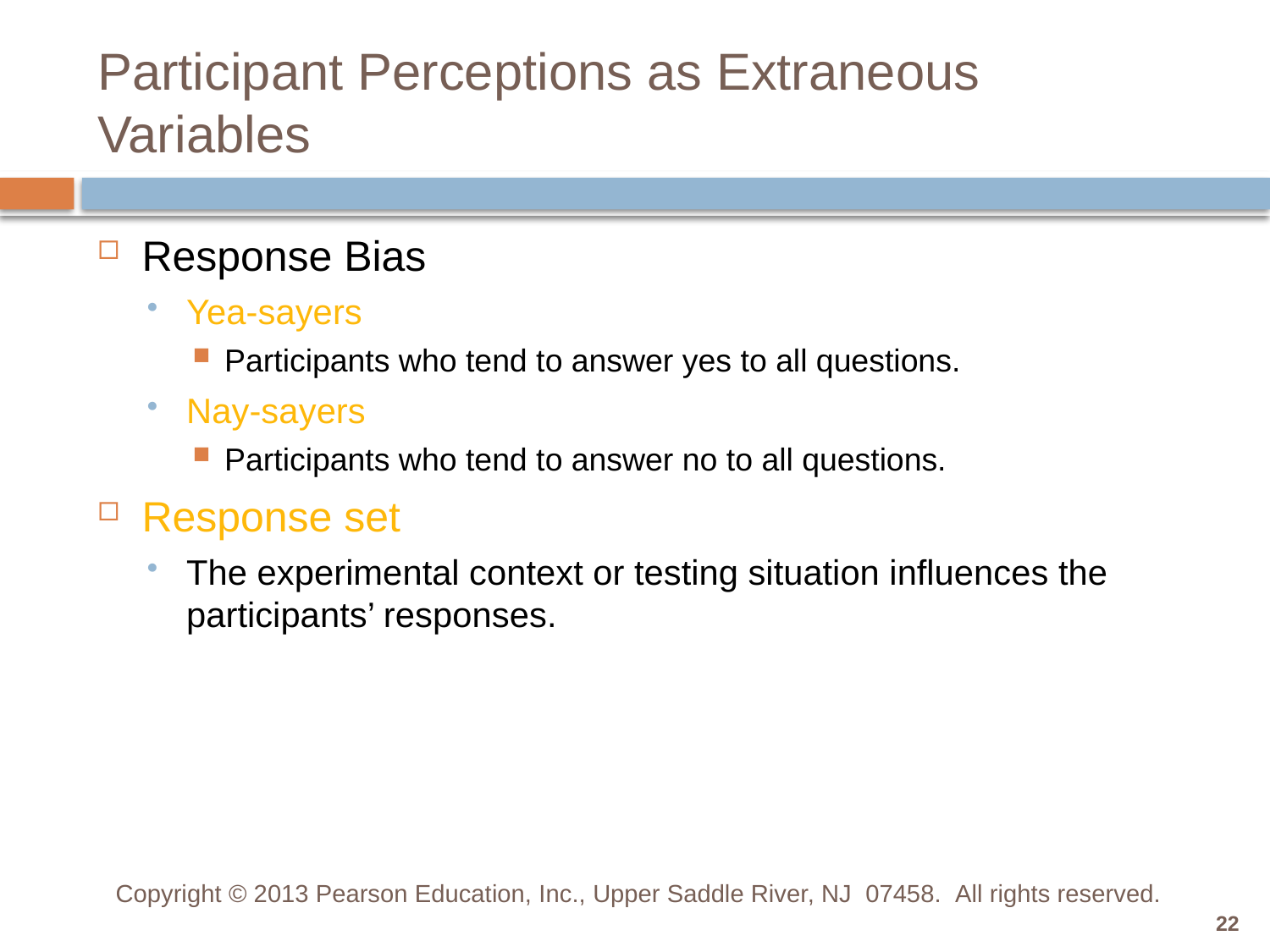

# Participant Perceptions as Extraneous Variables
Response Bias
Yea-sayers
Participants who tend to answer yes to all questions.
Nay-sayers
Participants who tend to answer no to all questions.
Response set
The experimental context or testing situation influences the participants’ responses.

Copyright © 2013 Pearson Education, Inc., Upper Saddle River, NJ  07458.  All rights reserved.
22